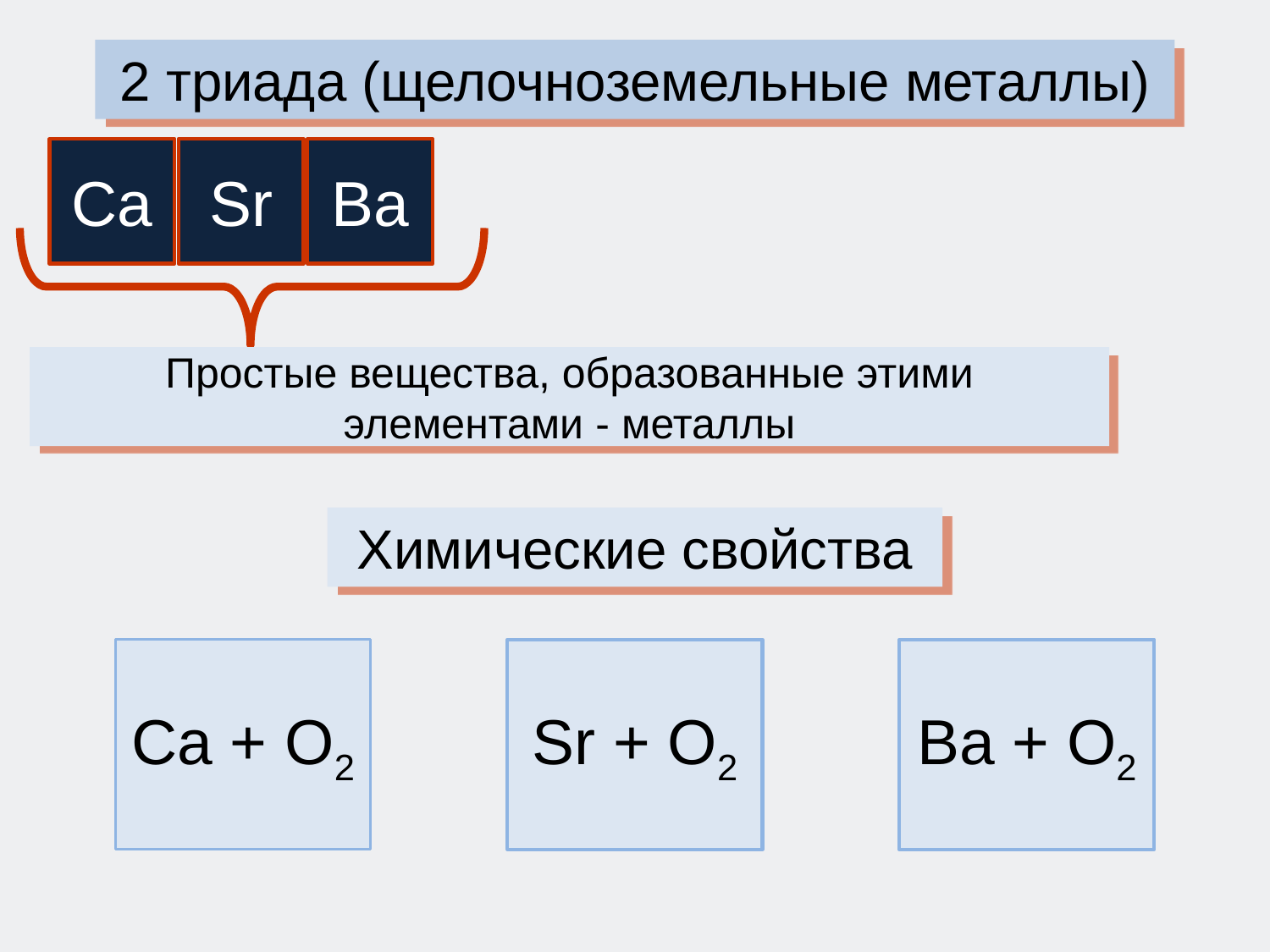

2 триада (щелочноземельные металлы)

Ca
Sr
Ba
Простые вещества, образованные этими элементами - металлы
Химические свойства
Ca + O2
Sr + O2
Ba + O2